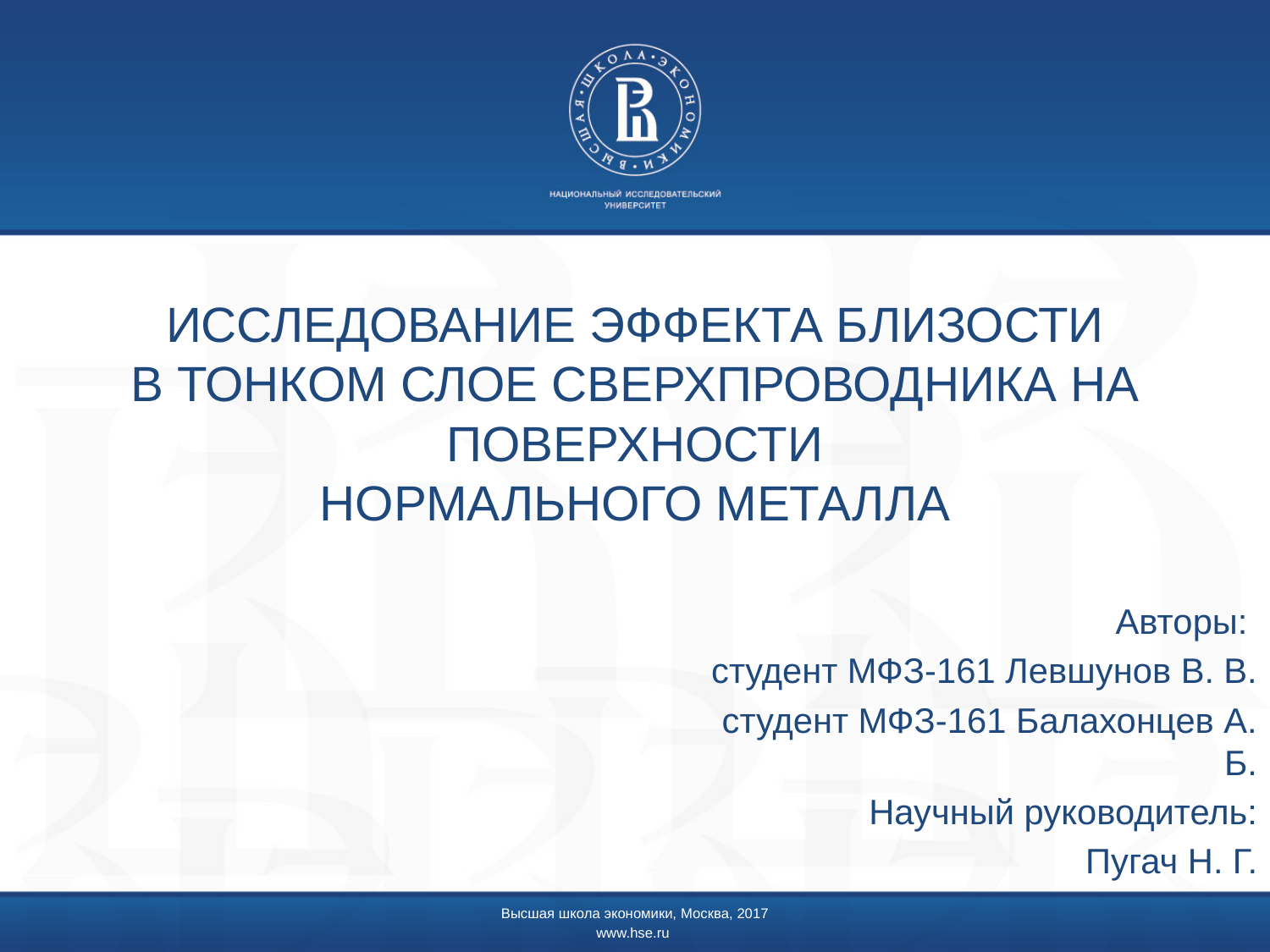

# ИССЛЕДОВАНИЕ ЭФФЕКТА БЛИЗОСТИ В ТОНКОМ СЛОЕ СВЕРХПРОВОДНИКА НА ПОВЕРХНОСТИ НОРМАЛЬНОГО МЕТАЛЛА
Авторы:
студент МФЗ-161 Левшунов В. В.
студент МФЗ-161 Балахонцев А. Б.
Научный руководитель:
Пугач Н. Г.

Высшая школа экономики, Москва, 2017
www.hse.ru